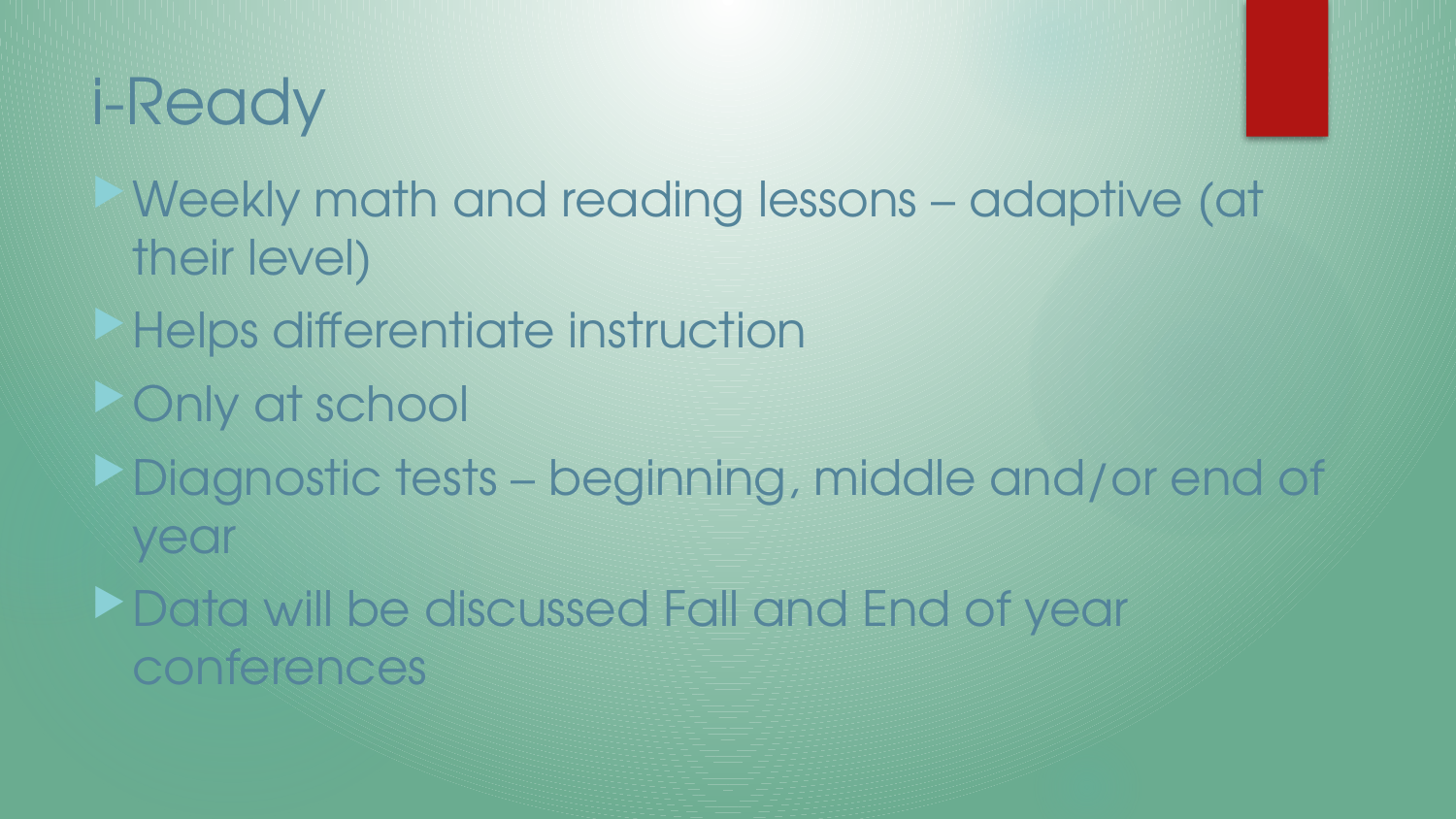

# i-Ready
Weekly math and reading lessons – adaptive (at their level)
Helps differentiate instruction
Only at school
Diagnostic tests – beginning, middle and/or end of year
Data will be discussed Fall and End of year conferences